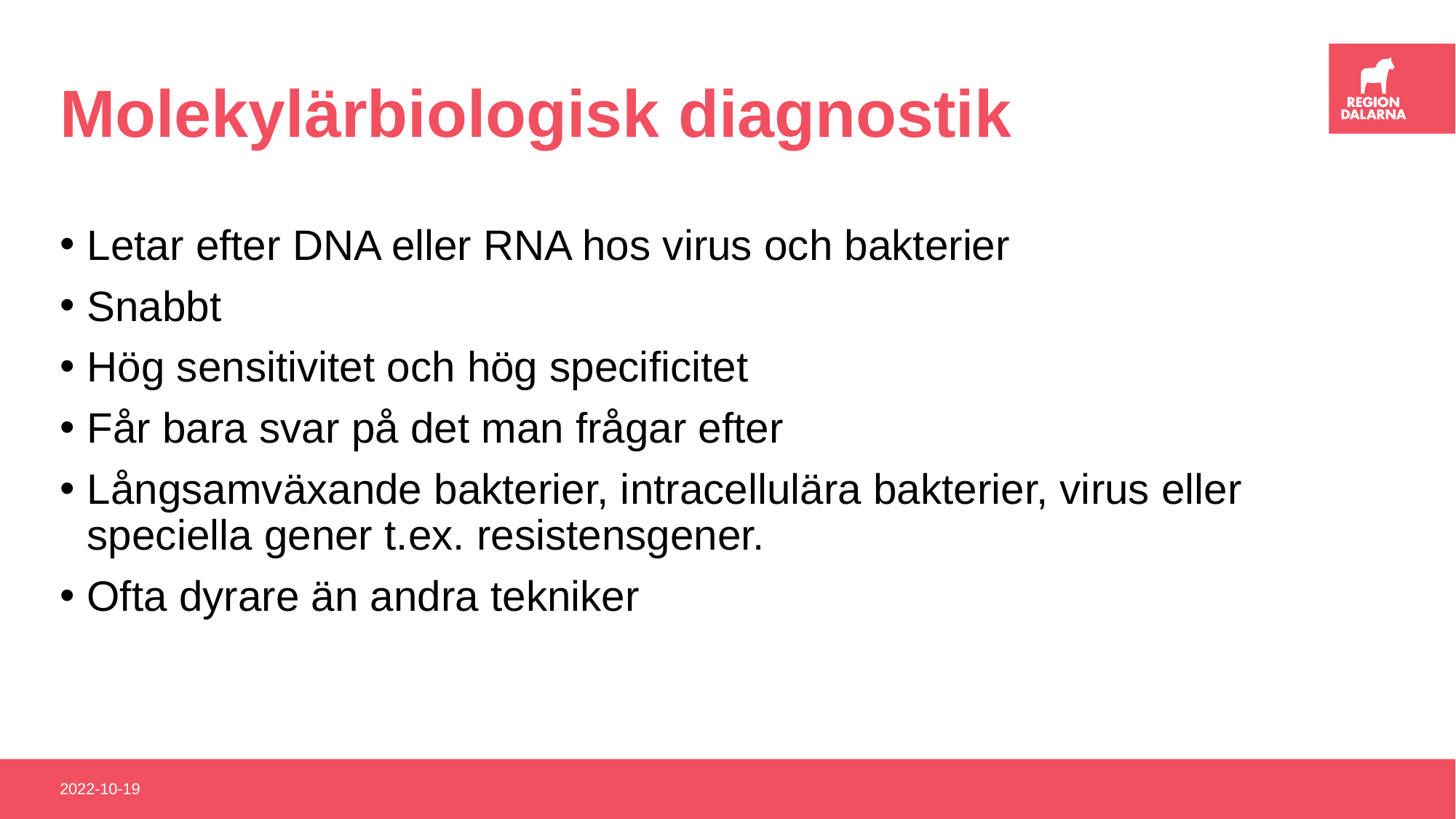

# Molekylärbiologisk diagnostik
Letar efter DNA eller RNA hos virus och bakterier
Snabbt
Hög sensitivitet och hög specificitet
Får bara svar på det man frågar efter
Långsamväxande bakterier, intracellulära bakterier, virus eller speciella gener t.ex. resistensgener.
Ofta dyrare än andra tekniker
2022-10-19